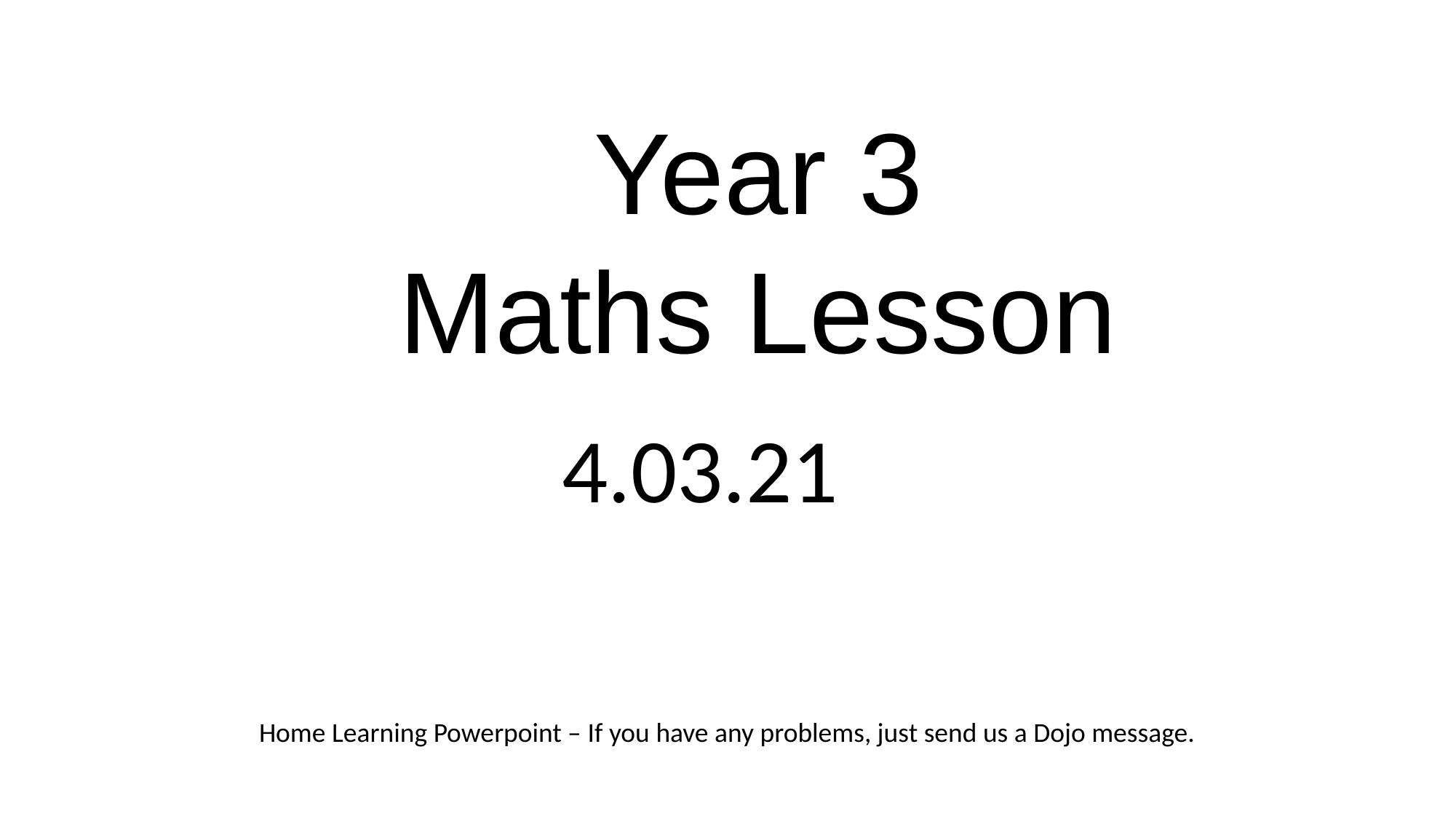

Year 3
Maths Lesson

# 4.03.21
Home Learning Powerpoint – If you have any problems, just send us a Dojo message.